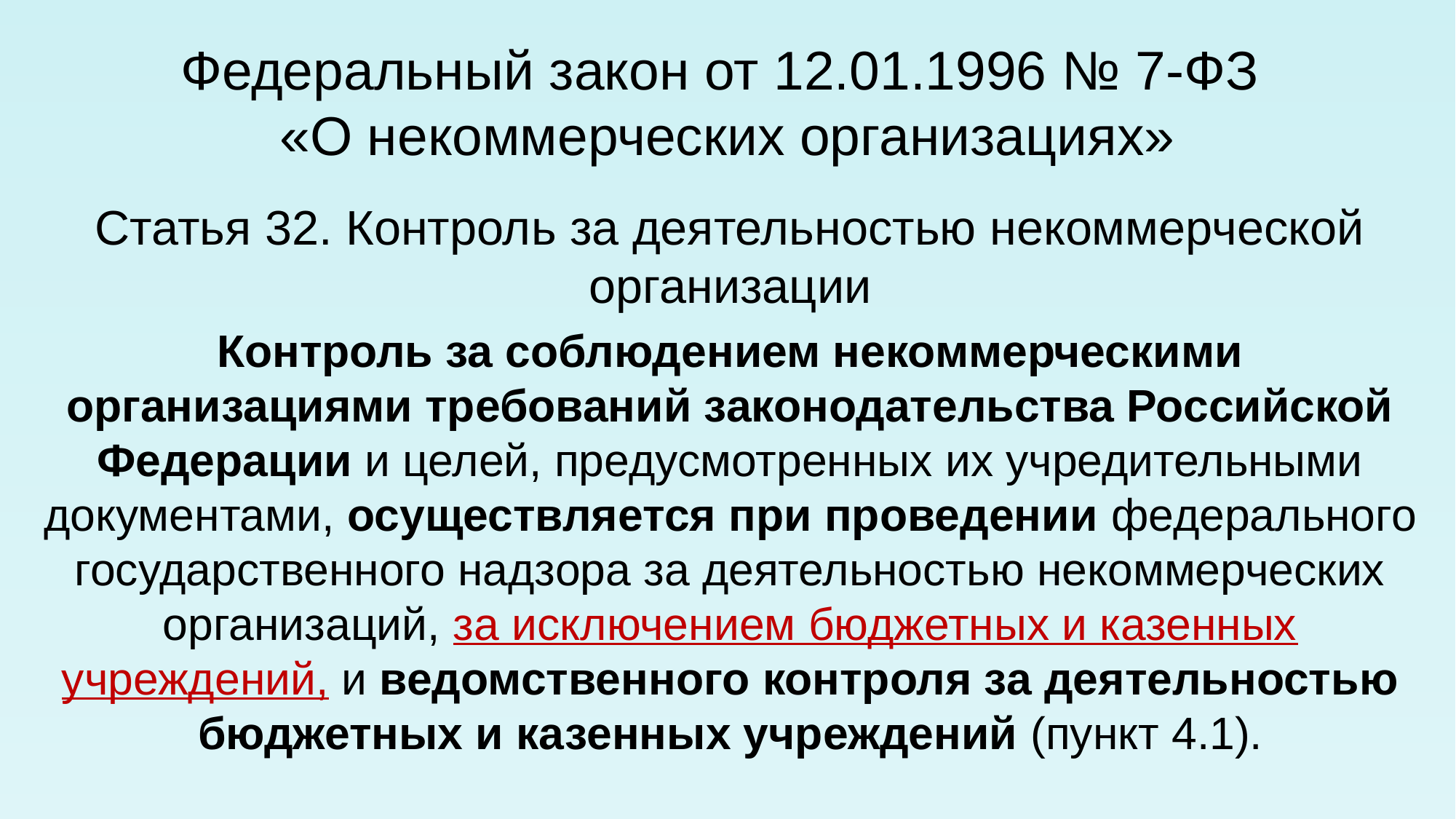

# Федеральный закон от 12.01.1996 № 7-ФЗ «О некоммерческих организациях»
Статья 32. Контроль за деятельностью некоммерческой организации
Контроль за соблюдением некоммерческими организациями требований законодательства Российской Федерации и целей, предусмотренных их учредительными документами, осуществляется при проведении федерального государственного надзора за деятельностью некоммерческих организаций, за исключением бюджетных и казенных учреждений, и ведомственного контроля за деятельностью бюджетных и казенных учреждений (пункт 4.1).